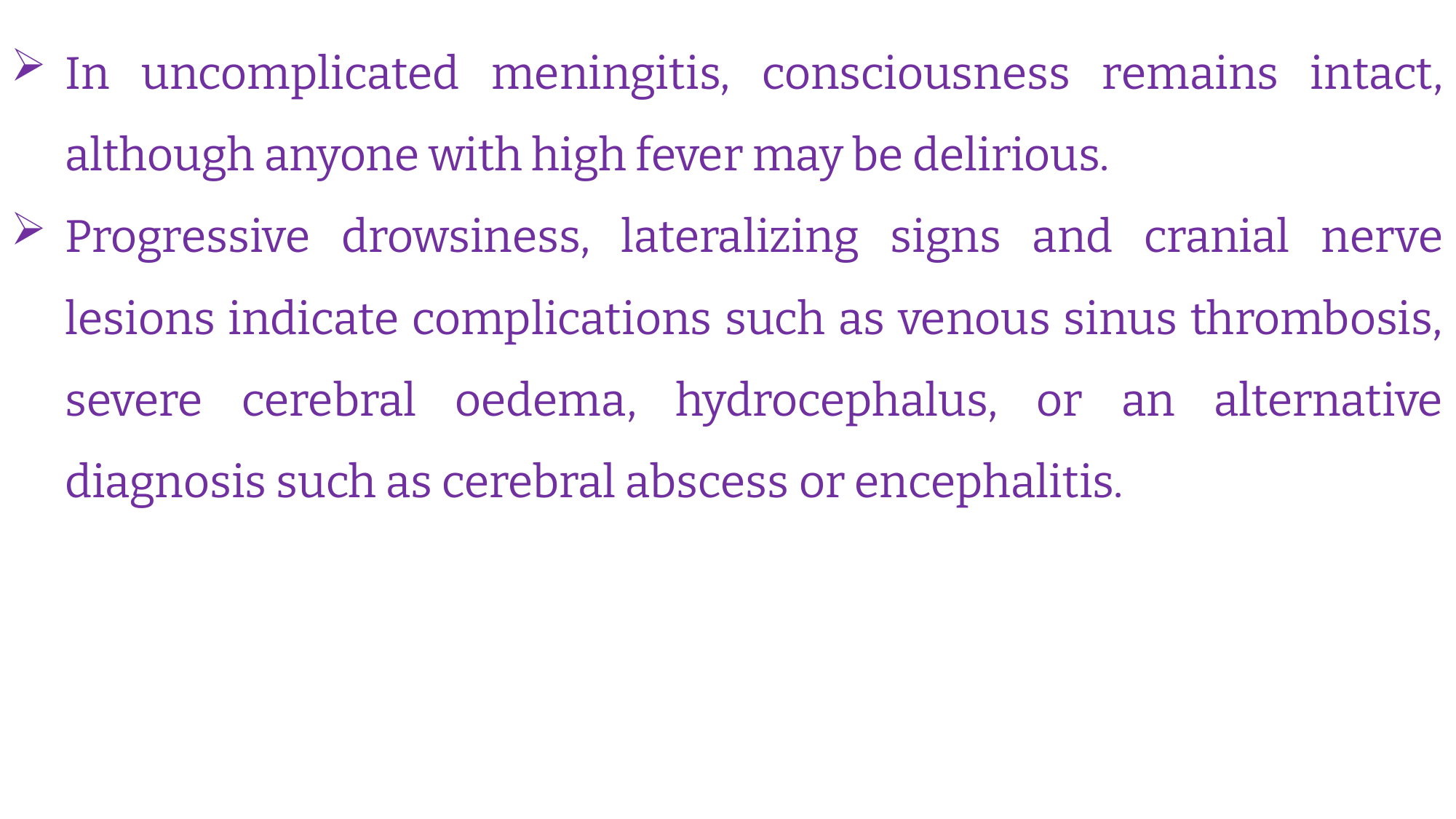

In uncomplicated meningitis, consciousness remains intact, although anyone with high fever may be delirious.
Progressive drowsiness, lateralizing signs and cranial nerve lesions indicate complications such as venous sinus thrombosis, severe cerebral oedema, hydrocephalus, or an alternative diagnosis such as cerebral abscess or encephalitis.